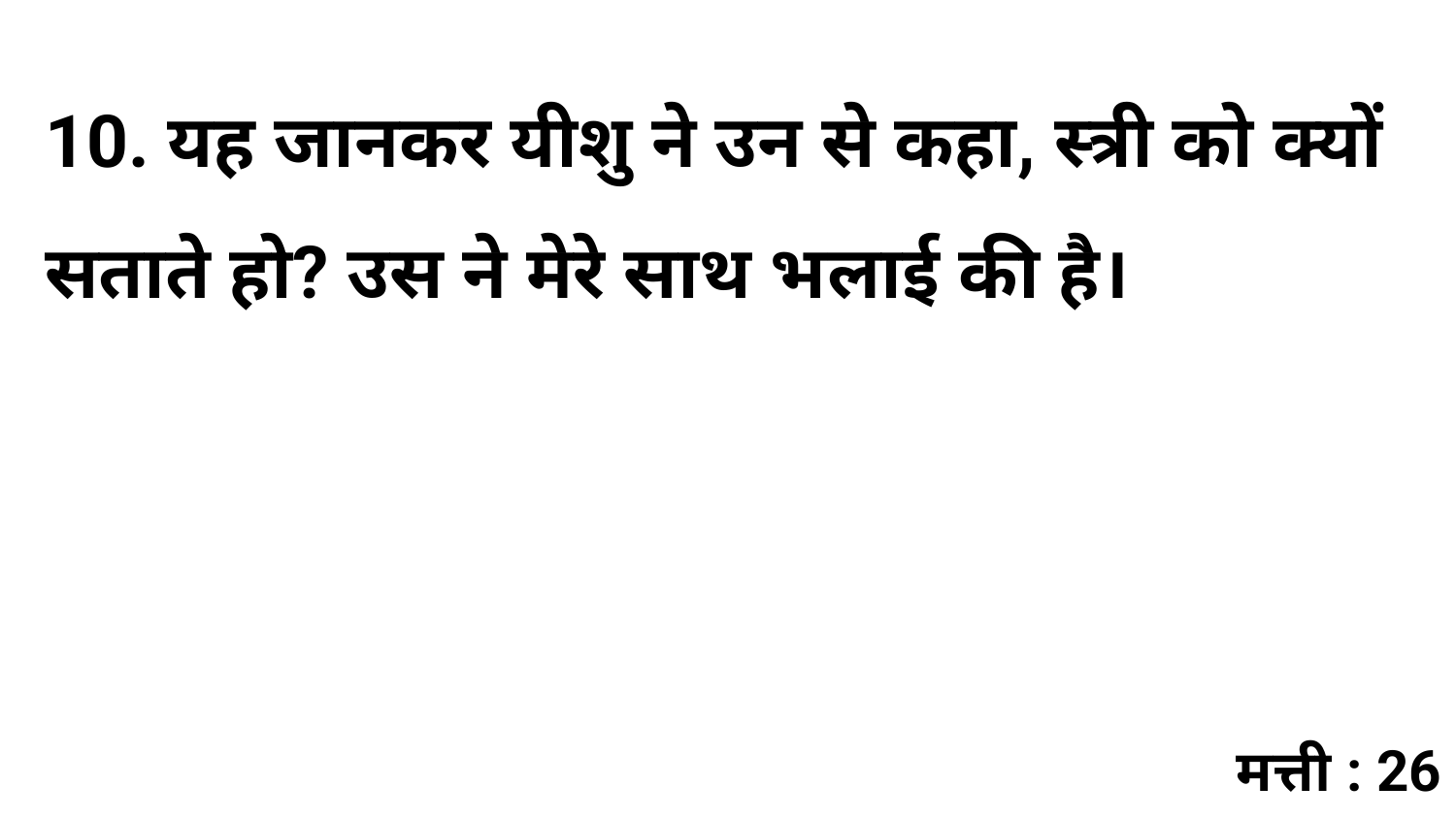

10. यह जानकर यीशु ने उन से कहा, स्त्री को क्यों सताते हो? उस ने मेरे साथ भलाई की है।
मत्ती : 26